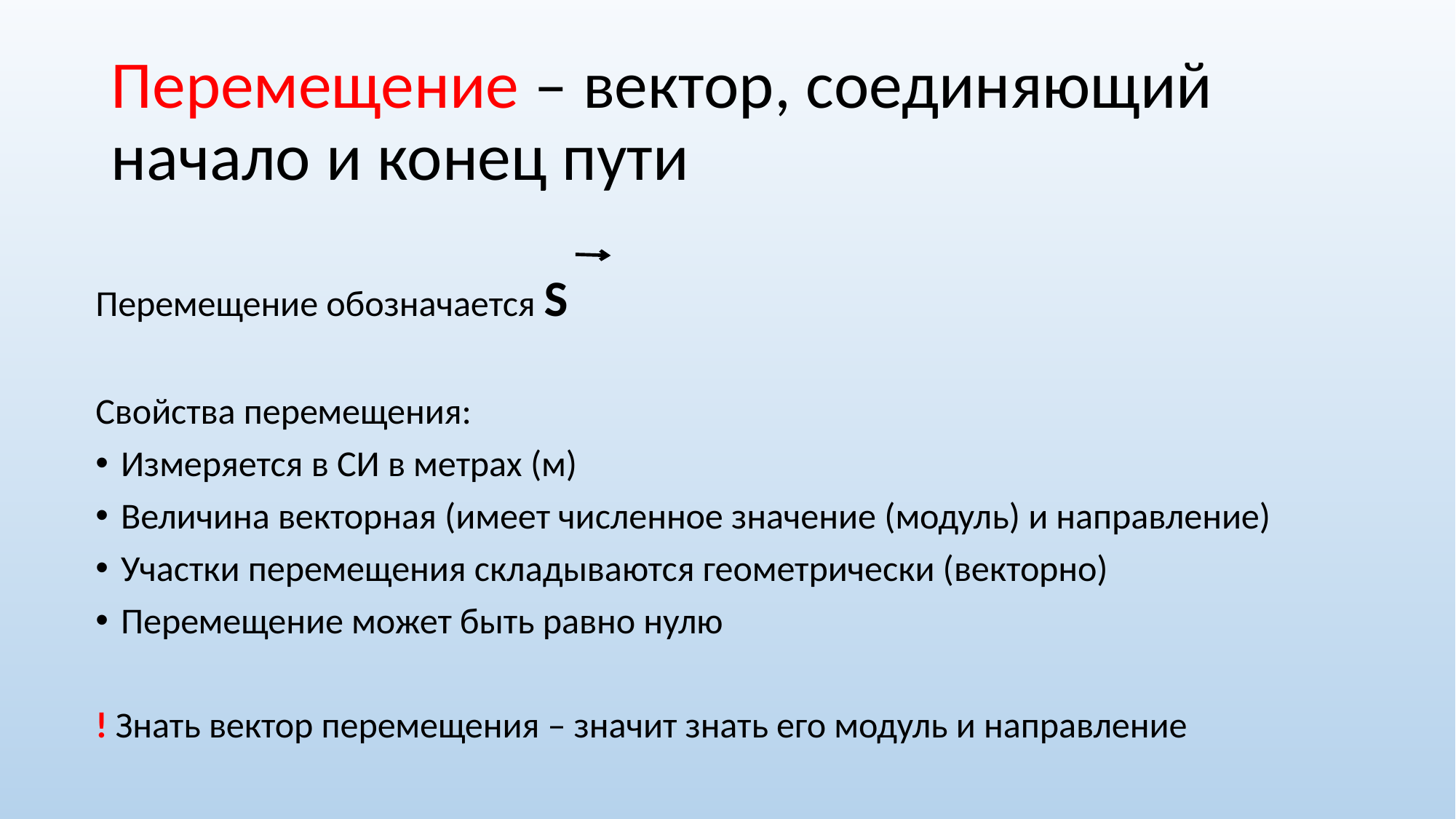

# Перемещение – вектор, соединяющий начало и конец пути

Перемещение обозначается S

Свойства перемещения:
Измеряется в СИ в метрах (м)
Величина векторная (имеет численное значение (модуль) и направление)
Участки перемещения складываются геометрически (векторно)
Перемещение может быть равно нулю

! Знать вектор перемещения – значит знать его модуль и направление